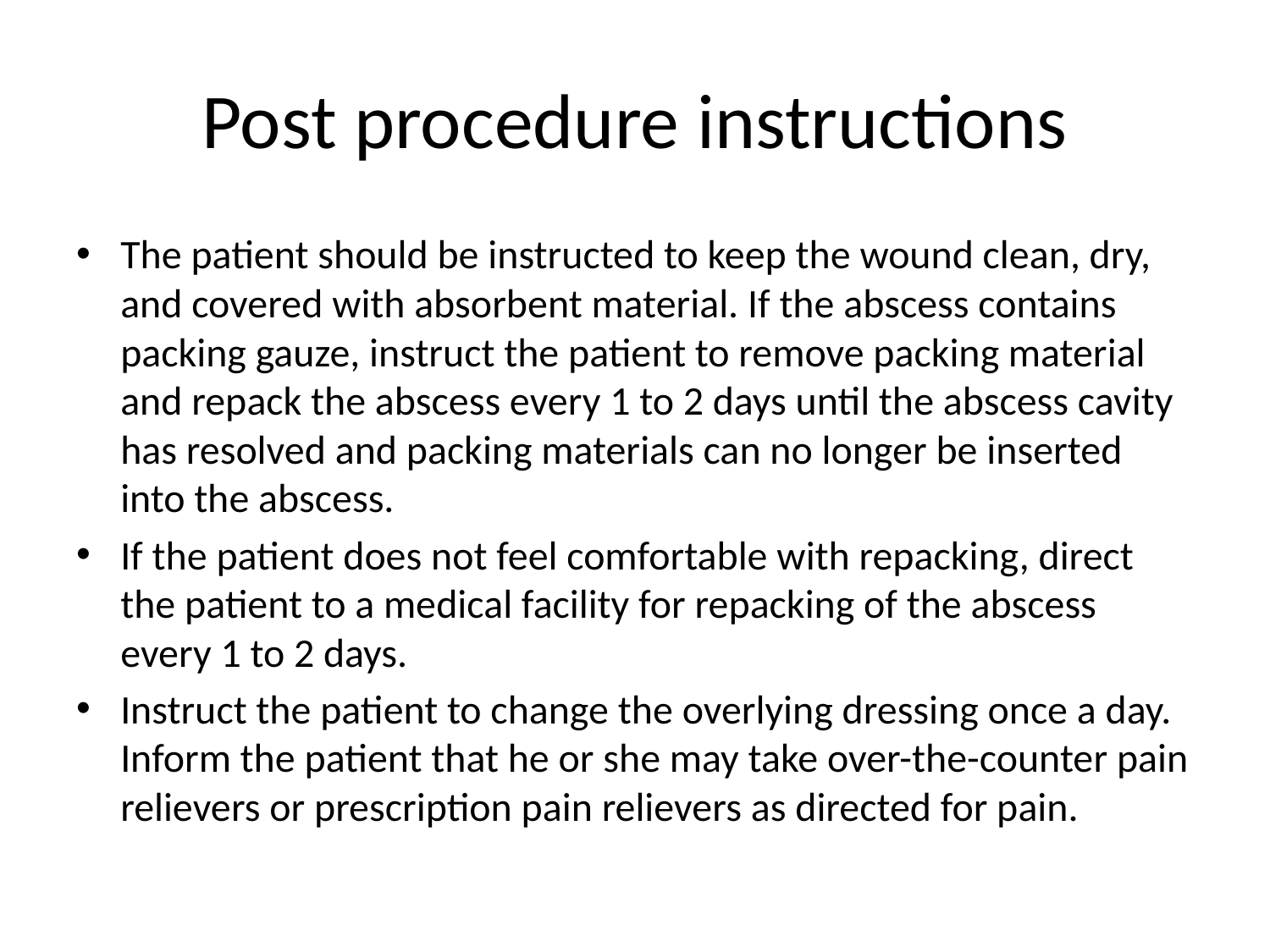

# Post procedure instructions
The patient should be instructed to keep the wound clean, dry, and covered with absorbent material. If the abscess contains packing gauze, instruct the patient to remove packing material and repack the abscess every 1 to 2 days until the abscess cavity has resolved and packing materials can no longer be inserted into the abscess.
If the patient does not feel comfortable with repacking, direct the patient to a medical facility for repacking of the abscess every 1 to 2 days.
Instruct the patient to change the overlying dressing once a day. Inform the patient that he or she may take over-the-counter pain relievers or prescription pain relievers as directed for pain.